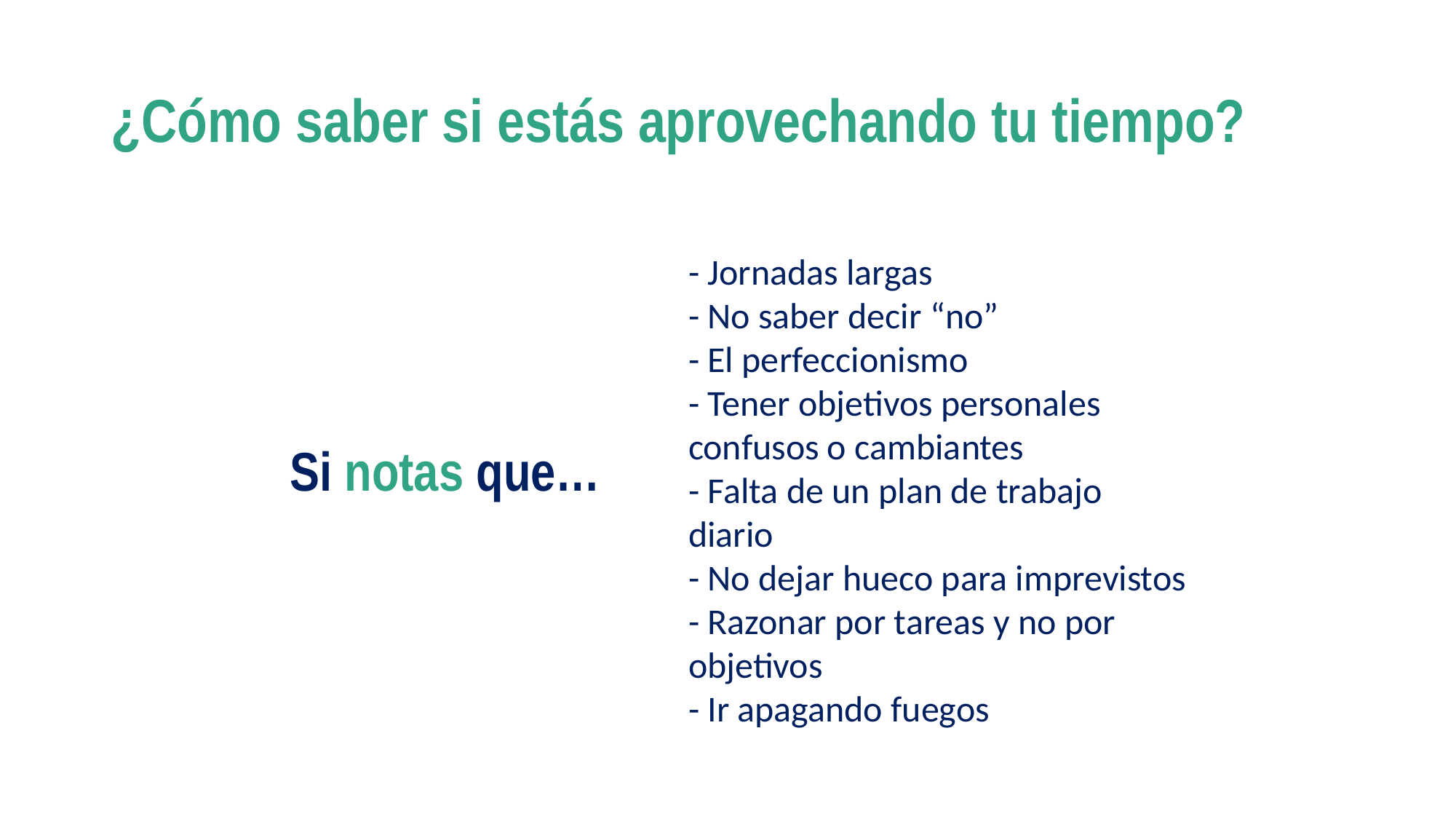

# ¿Cómo saber si estás aprovechando tu tiempo?
- Jornadas largas
- No saber decir “no”
- El perfeccionismo
- Tener objetivos personales confusos o cambiantes
- Falta de un plan de trabajo diario
- No dejar hueco para imprevistos
- Razonar por tareas y no por objetivos
- Ir apagando fuegos
Si notas que…